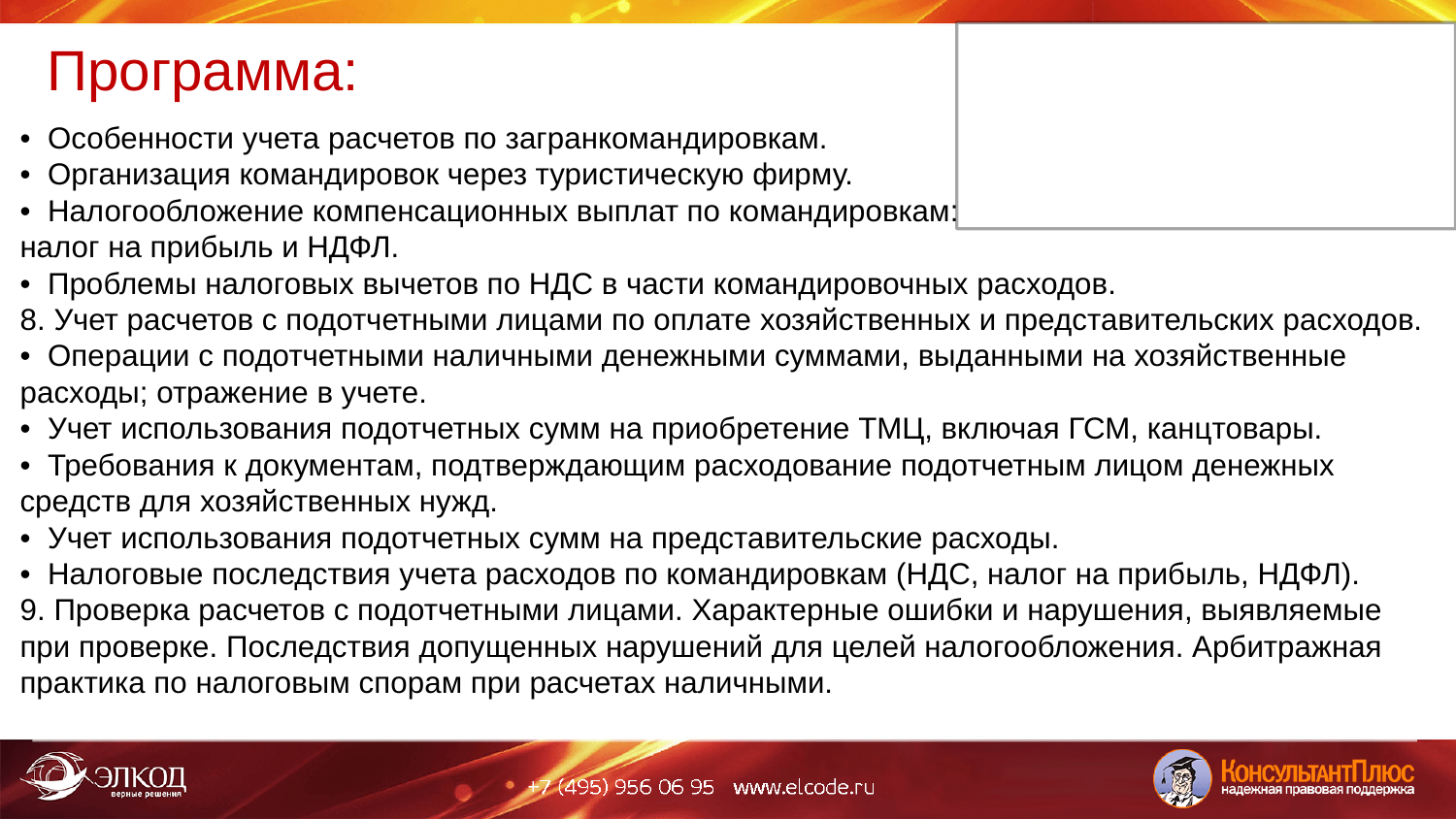

# Программа:
•  Особенности учета расчетов по загранкомандировкам.
•  Организация командировок через туристическую фирму.
•  Налогообложение компенсационных выплат по командировкам:
налог на прибыль и НДФЛ.
•  Проблемы налоговых вычетов по НДС в части командировочных расходов.
8. Учет расчетов с подотчетными лицами по оплате хозяйственных и представительских расходов.
•  Операции с подотчетными наличными денежными суммами, выданными на хозяйственные расходы; отражение в учете.
•  Учет использования подотчетных сумм на приобретение ТМЦ, включая ГСМ, канцтовары.
•  Требования к документам, подтверждающим расходование подотчетным лицом денежных средств для хозяйственных нужд.
•  Учет использования подотчетных сумм на представительские расходы.
•  Налоговые последствия учета расходов по командировкам (НДС, налог на прибыль, НДФЛ).
9. Проверка расчетов с подотчетными лицами. Характерные ошибки и нарушения, выявляемые при проверке. Последствия допущенных нарушений для целей налогообложения. Арбитражная практика по налоговым спорам при расчетах наличными.